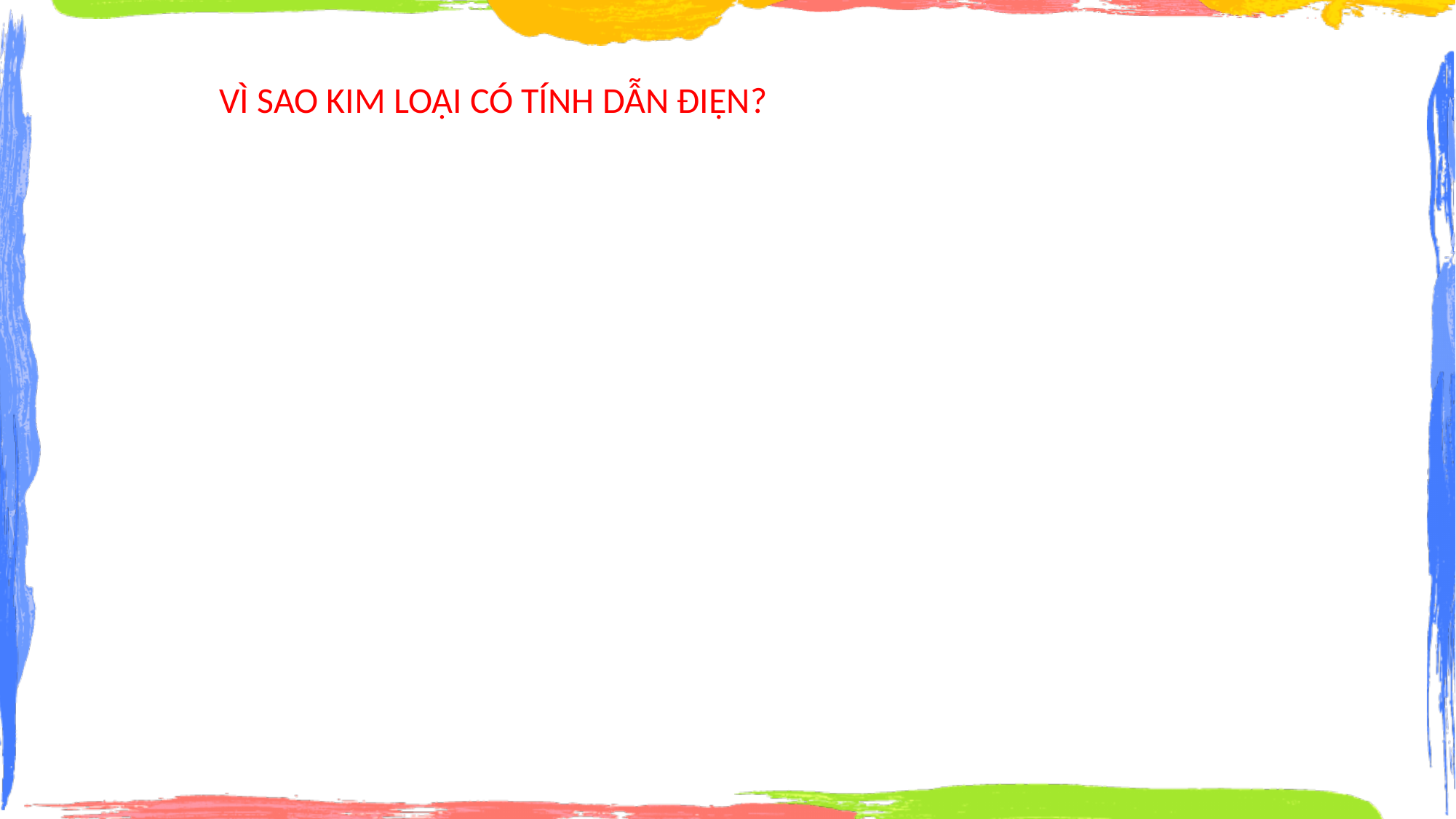

VÌ SAO KIM LOẠI CÓ TÍNH DẪN ĐIỆN?